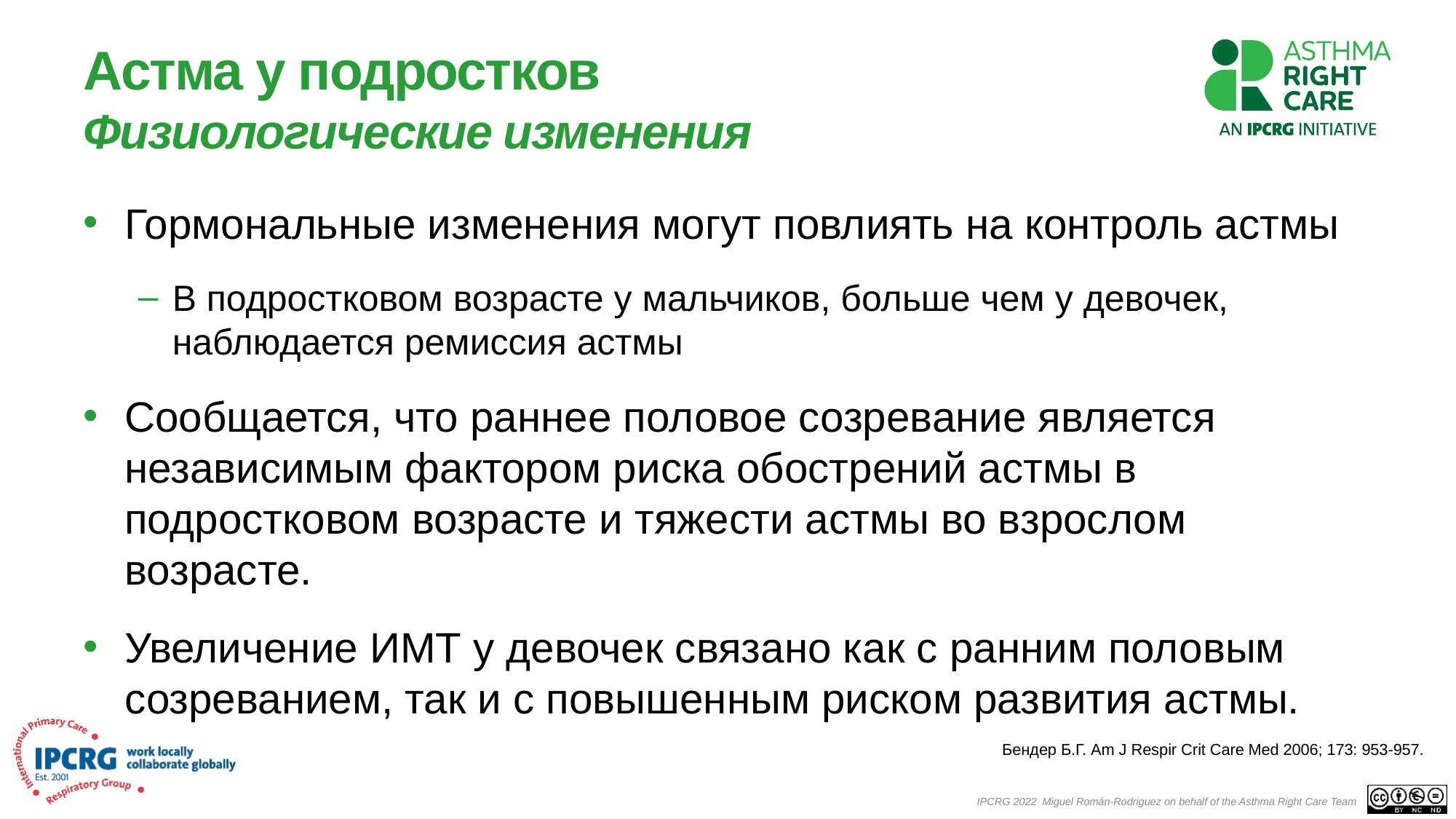

# Астма у подростков Физиологические изменения
Гормональные изменения могут повлиять на контроль астмы
В подростковом возрасте у мальчиков, больше чем у девочек, наблюдается ремиссия астмы
Сообщается, что раннее половое созревание является независимым фактором риска обострений астмы в подростковом возрасте и тяжести астмы во взрослом возрасте.
Увеличение ИМТ у девочек связано как с ранним половым созреванием, так и с повышенным риском развития астмы.

Бендер Б.Г. Am J Respir Crit Care Med 2006; 173: 953-957.